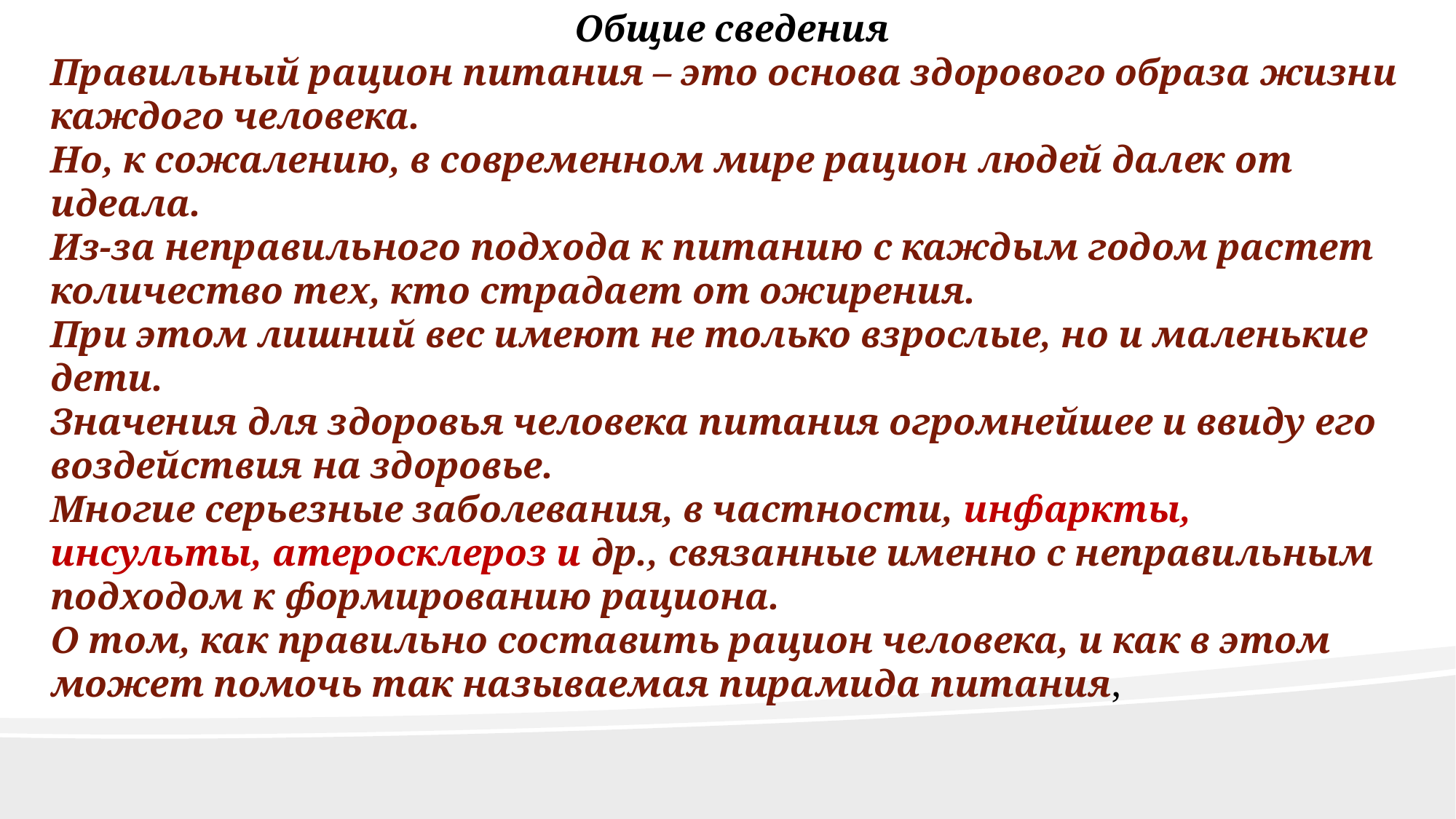

Общие сведения
Правильный рацион питания – это основа здорового образа жизни каждого человека.
Но, к сожалению, в современном мире рацион людей далек от идеала.
Из-за неправильного подхода к питанию с каждым годом растет количество тех, кто страдает от ожирения.
При этом лишний вес имеют не только взрослые, но и маленькие дети.
Значения для здоровья человека питания огромнейшее и ввиду его воздействия на здоровье.
Многие серьезные заболевания, в частности, инфаркты, инсульты, атеросклероз и др., связанные именно с неправильным подходом к формированию рациона.
О том, как правильно составить рацион человека, и как в этом может помочь так называемая пирамида питания,